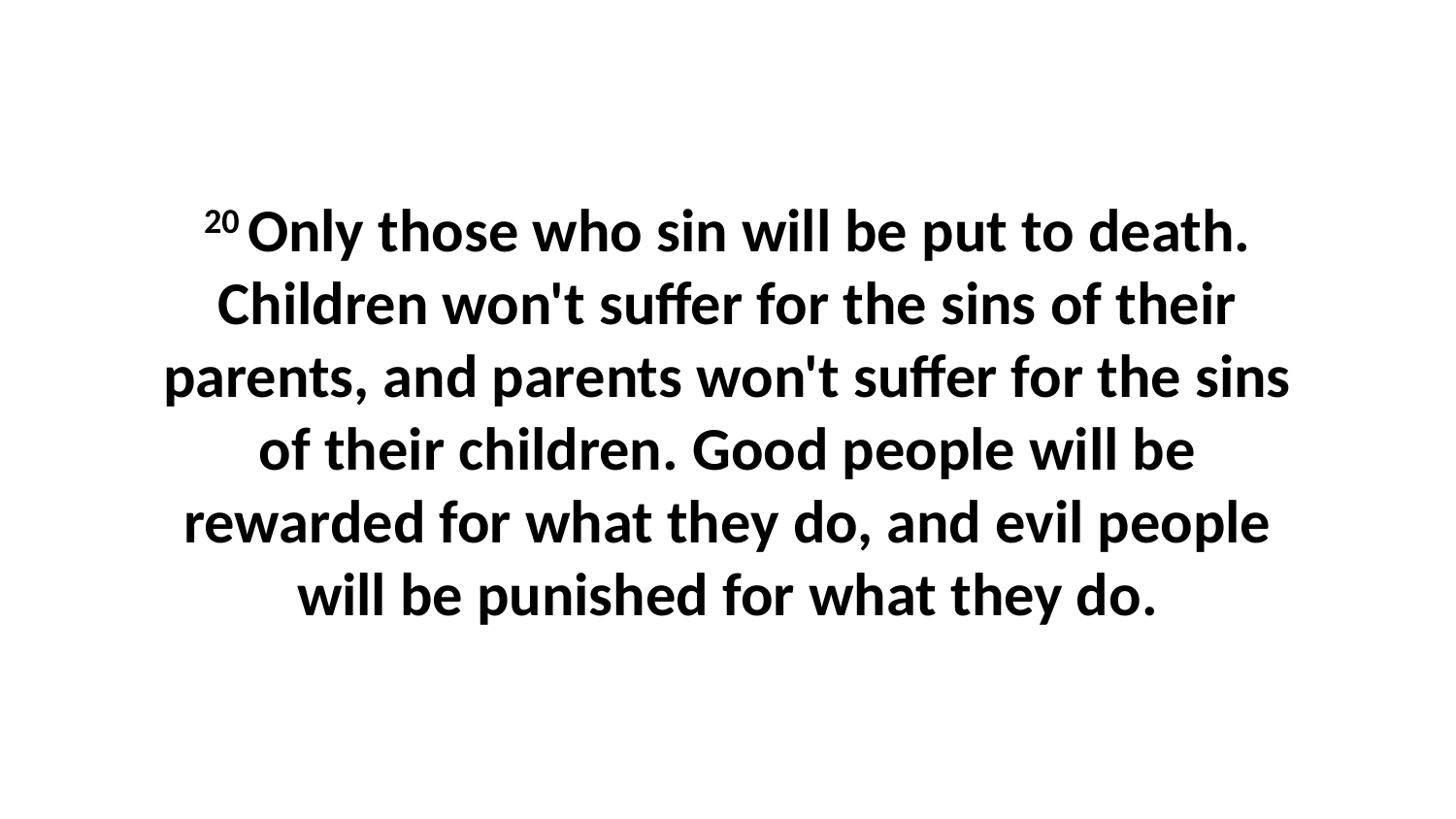

20 Only those who sin will be put to death. Children won't suffer for the sins of their parents, and parents won't suffer for the sins of their children. Good people will be rewarded for what they do, and evil people will be punished for what they do.